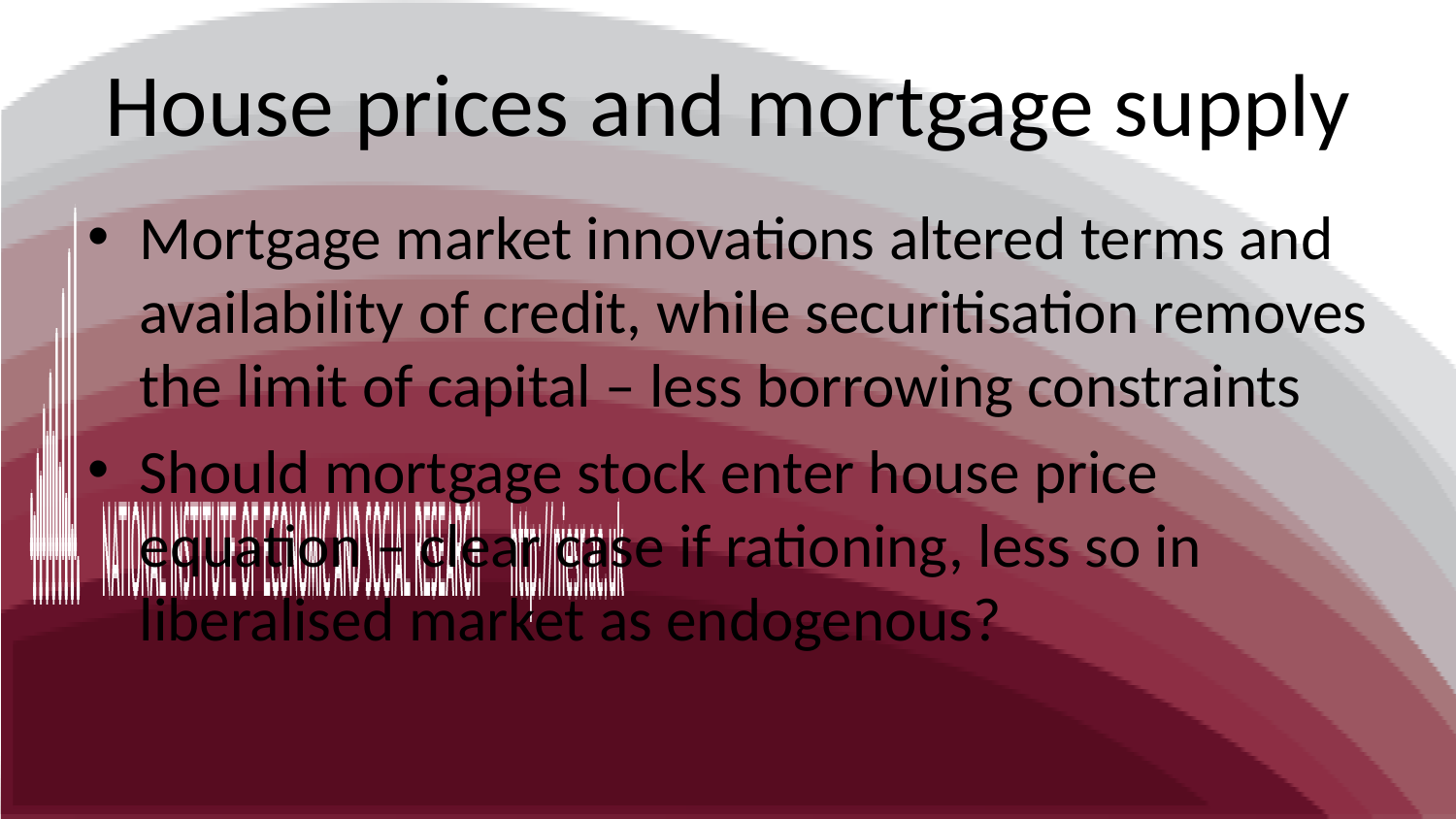

# House prices and mortgage supply
Mortgage market innovations altered terms and availability of credit, while securitisation removes the limit of capital – less borrowing constraints
Should mortgage stock enter house price equation – clear case if rationing, less so in liberalised market as endogenous?